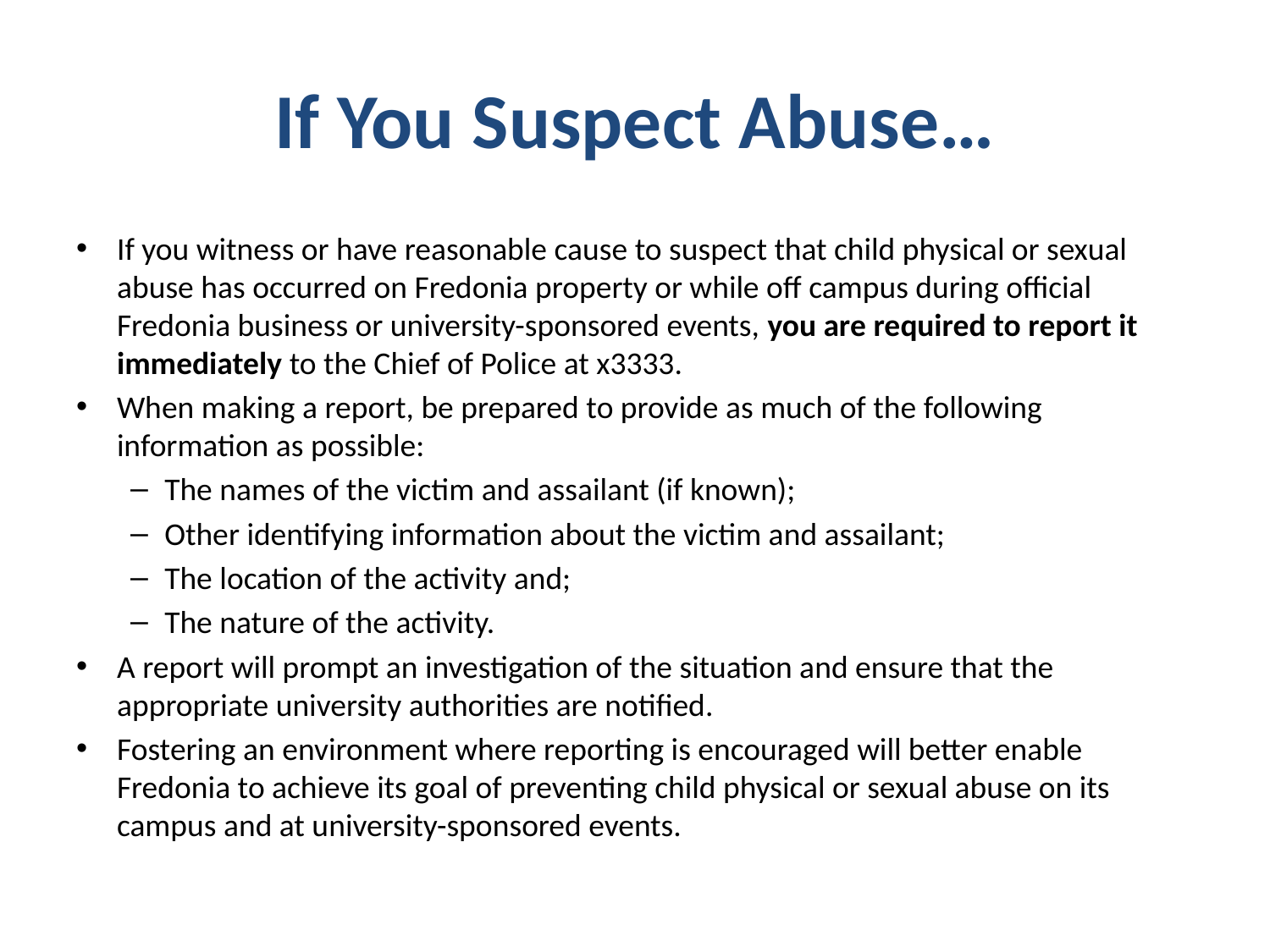

# If You Suspect Abuse…
If you witness or have reasonable cause to suspect that child physical or sexual abuse has occurred on Fredonia property or while off campus during official Fredonia business or university-sponsored events, you are required to report it immediately to the Chief of Police at x3333.
When making a report, be prepared to provide as much of the following information as possible:
The names of the victim and assailant (if known);
Other identifying information about the victim and assailant;
The location of the activity and;
The nature of the activity.
A report will prompt an investigation of the situation and ensure that the appropriate university authorities are notified.
Fostering an environment where reporting is encouraged will better enable Fredonia to achieve its goal of preventing child physical or sexual abuse on its campus and at university-sponsored events.